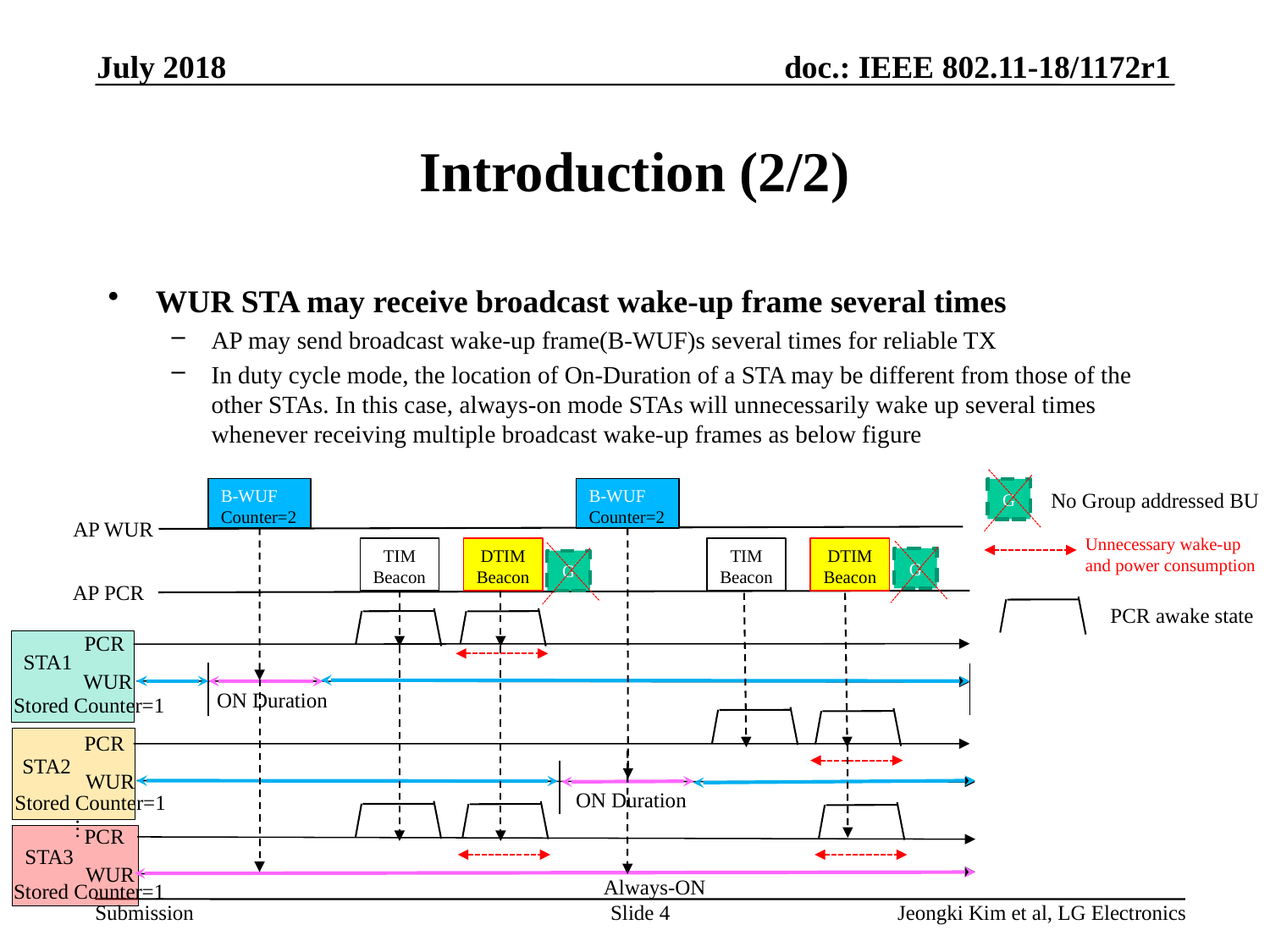

July 2018
# Introduction (2/2)
WUR STA may receive broadcast wake-up frame several times
AP may send broadcast wake-up frame(B-WUF)s several times for reliable TX
In duty cycle mode, the location of On-Duration of a STA may be different from those of the other STAs. In this case, always-on mode STAs will unnecessarily wake up several times whenever receiving multiple broadcast wake-up frames as below figure
B-WUF
Counter=2
B-WUF
Counter=2
G
No Group addressed BU
AP WUR
Unnecessary wake-up and power consumption
DTIM Beacon
DTIM Beacon
TIM Beacon
TIM Beacon
G
G
AP PCR
PCR awake state
PCR

STA1
WUR
ON Duration
Stored Counter=1
PCR

STA2
WUR
ON Duration
Stored Counter=1
…
PCR

STA3
WUR
Always-ON
Stored Counter=1
Slide 4
Jeongki Kim et al, LG Electronics